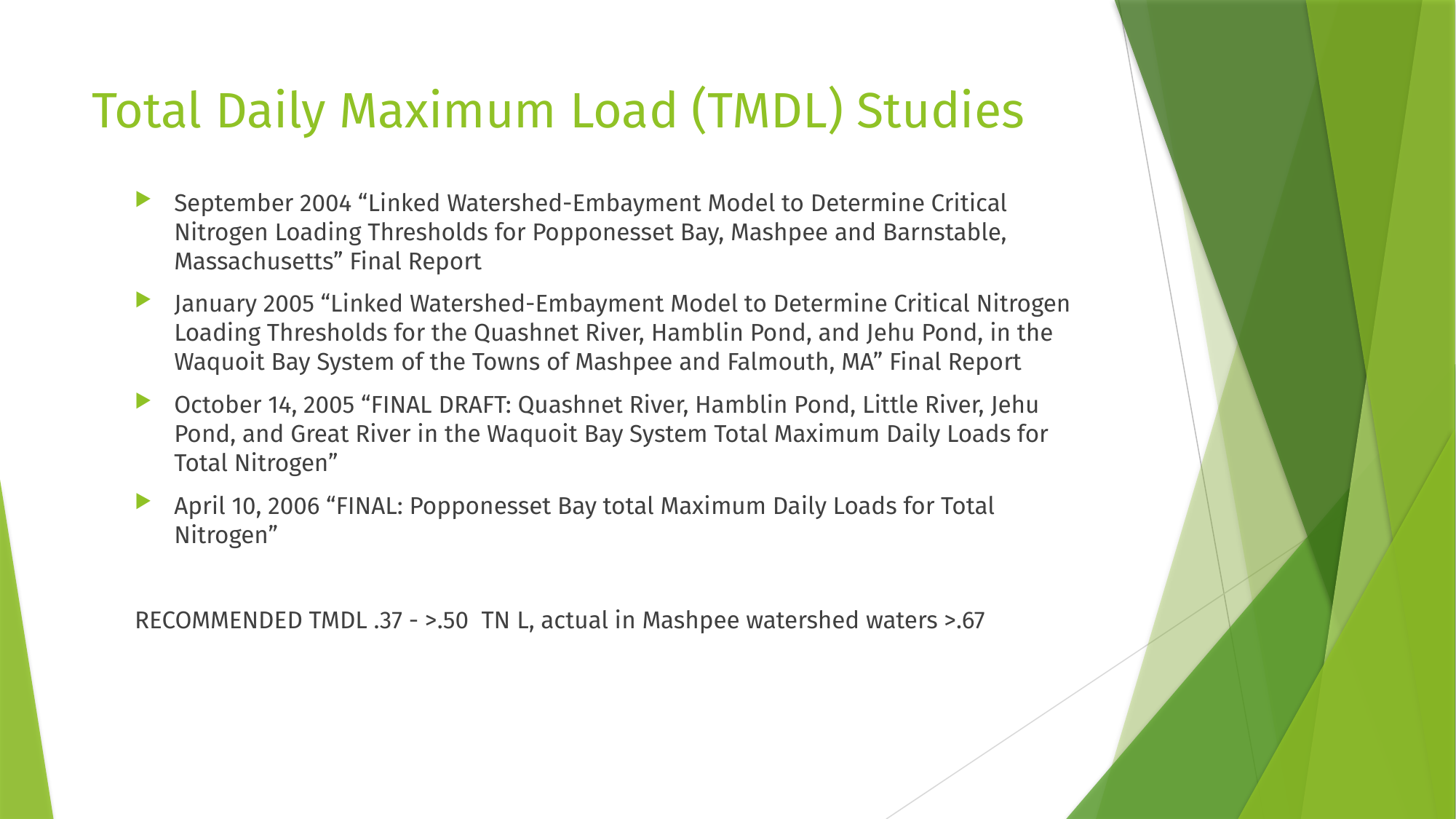

# Total Daily Maximum Load (TMDL) Studies
September 2004 “Linked Watershed-Embayment Model to Determine Critical Nitrogen Loading Thresholds for Popponesset Bay, Mashpee and Barnstable, Massachusetts” Final Report
January 2005 “Linked Watershed-Embayment Model to Determine Critical Nitrogen Loading Thresholds for the Quashnet River, Hamblin Pond, and Jehu Pond, in the Waquoit Bay System of the Towns of Mashpee and Falmouth, MA” Final Report
October 14, 2005 “FINAL DRAFT: Quashnet River, Hamblin Pond, Little River, Jehu Pond, and Great River in the Waquoit Bay System Total Maximum Daily Loads for Total Nitrogen”
April 10, 2006 “FINAL: Popponesset Bay total Maximum Daily Loads for Total Nitrogen”

RECOMMENDED TMDL .37 - >.50  TN L, actual in Mashpee watershed waters >.67